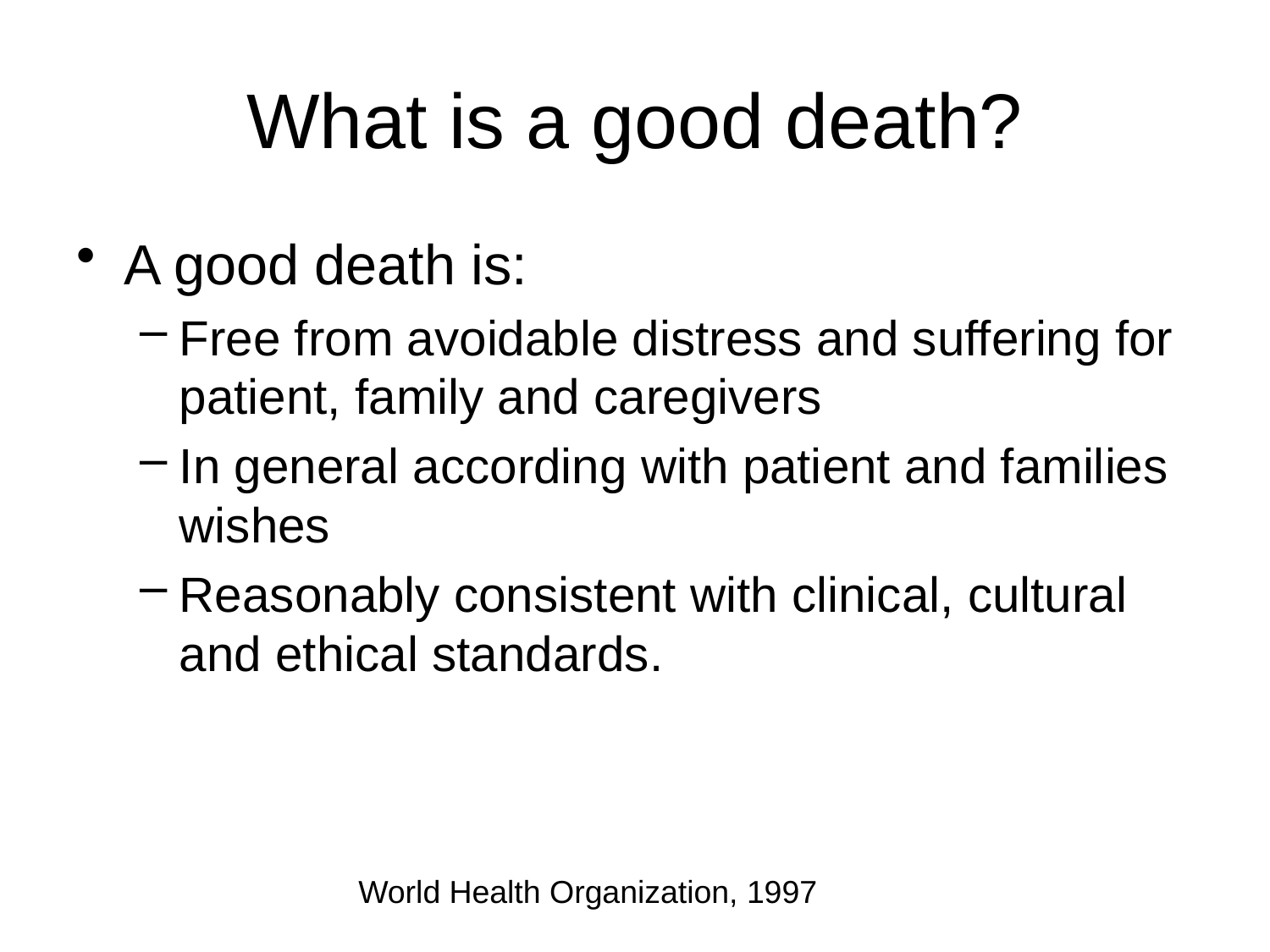

# What is a good death?
A good death is:
Free from avoidable distress and suffering for patient, family and caregivers
In general according with patient and families wishes
Reasonably consistent with clinical, cultural and ethical standards.
World Health Organization, 1997